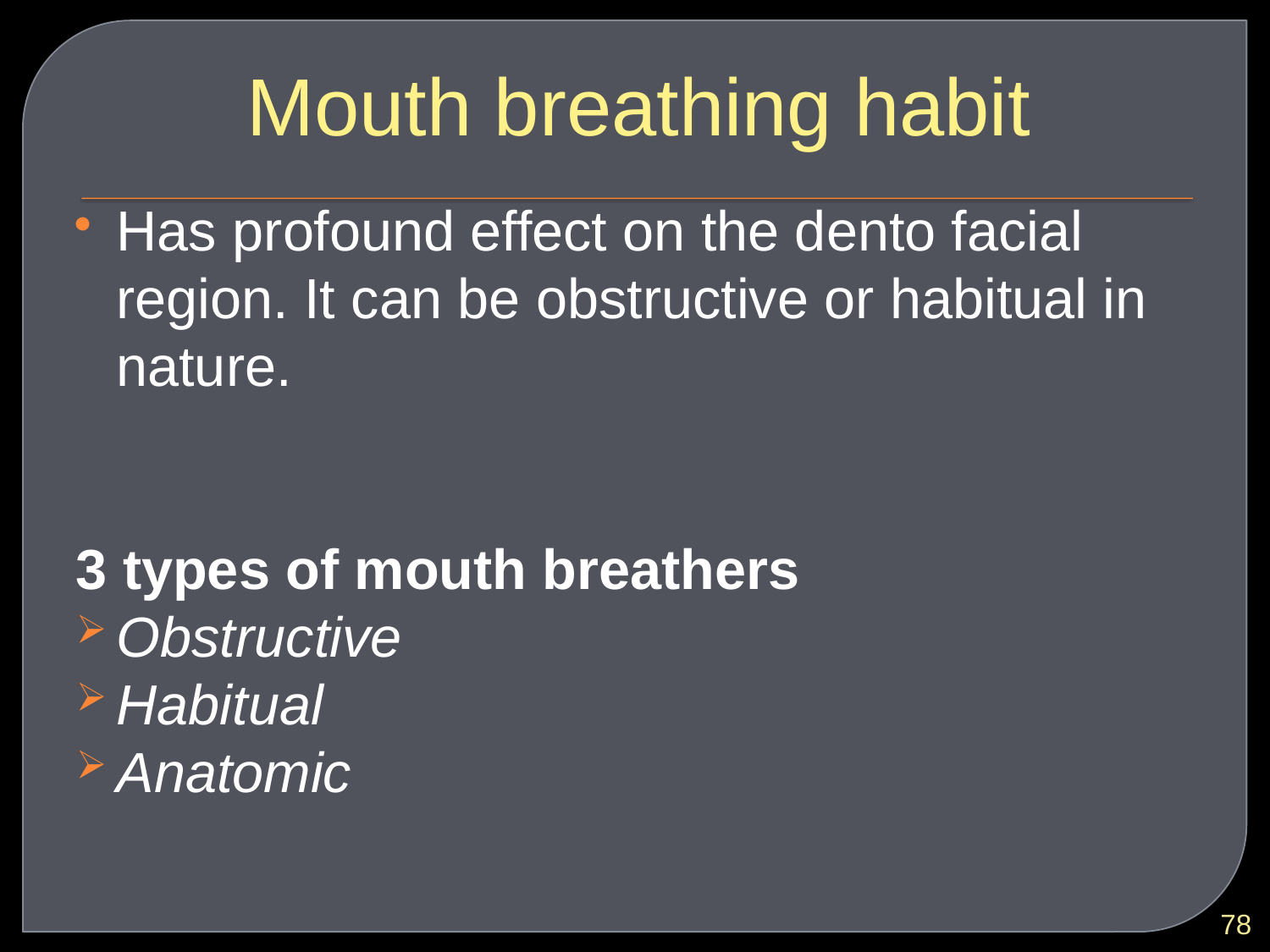

# Mouth breathing habit
Has profound effect on the dento facial region. It can be obstructive or habitual in nature.

3 types of mouth breathers
Obstructive
Habitual
Anatomic
78